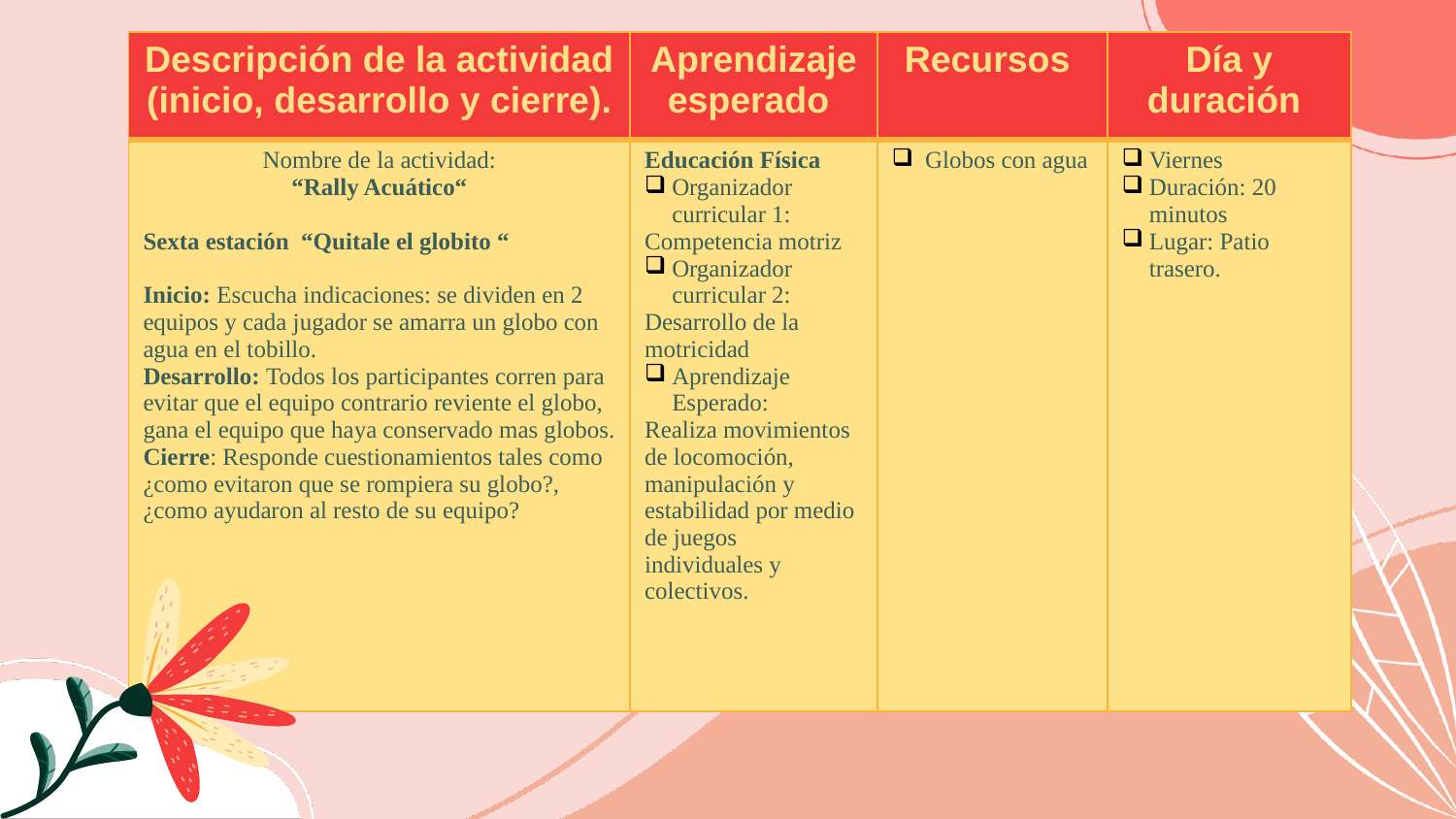

| Descripción de la actividad (inicio, desarrollo y cierre). | Aprendizaje esperado | Recursos | Día y duración |
| --- | --- | --- | --- |
| Nombre de la actividad: “Rally Acuático“ Sexta estación “Quitale el globito “ Inicio: Escucha indicaciones: se dividen en 2 equipos y cada jugador se amarra un globo con agua en el tobillo. Desarrollo: Todos los participantes corren para evitar que el equipo contrario reviente el globo, gana el equipo que haya conservado mas globos. Cierre: Responde cuestionamientos tales como ¿como evitaron que se rompiera su globo?, ¿como ayudaron al resto de su equipo? | Educación Física Organizador curricular 1: Competencia motriz Organizador curricular 2: Desarrollo de la motricidad Aprendizaje Esperado: Realiza movimientos de locomoción, manipulación y estabilidad por medio de juegos individuales y colectivos. | Globos con agua | Viernes Duración: 20 minutos Lugar: Patio trasero. |